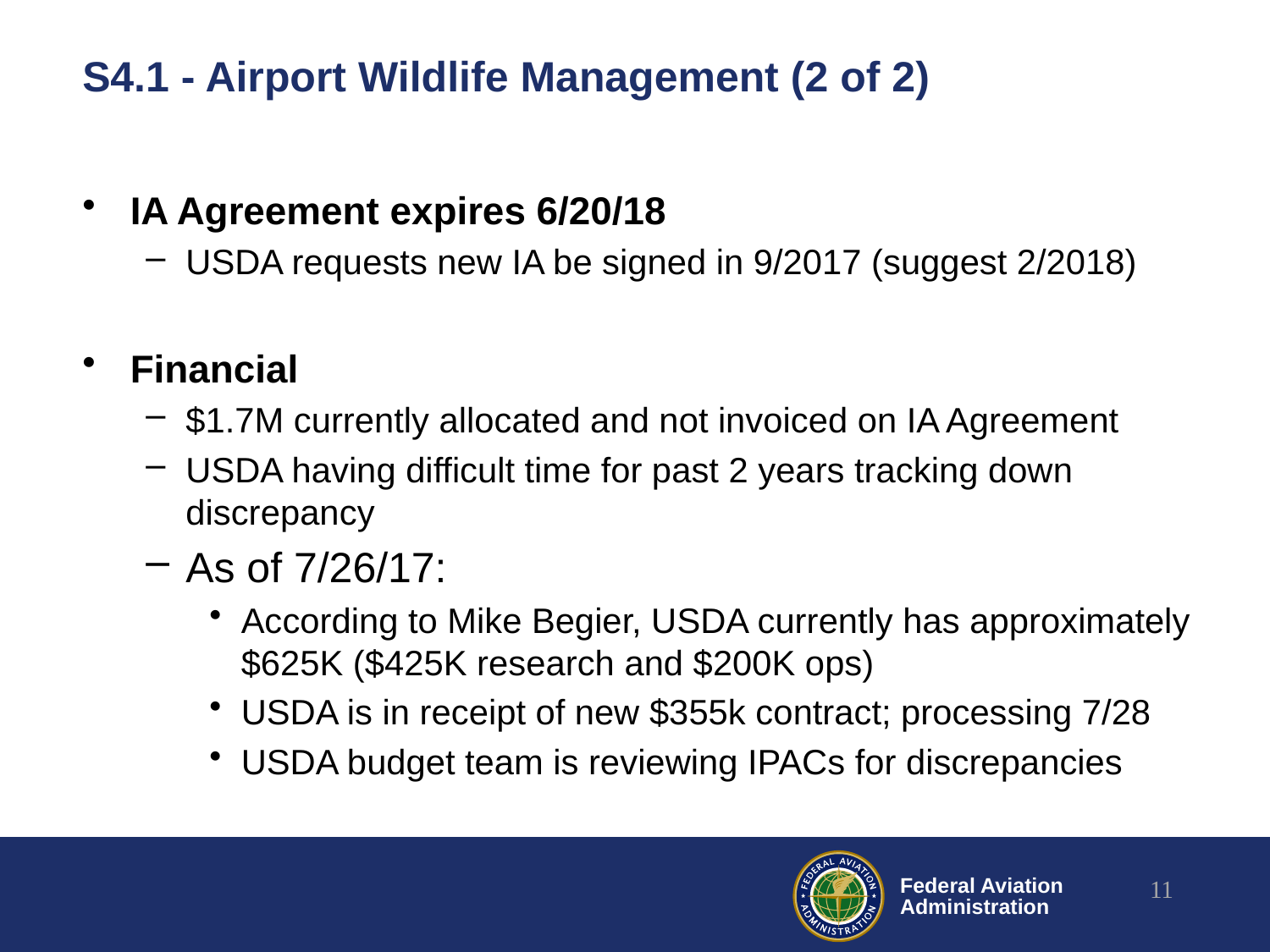

# S4.1 - Airport Wildlife Management (2 of 2)
IA Agreement expires 6/20/18
USDA requests new IA be signed in 9/2017 (suggest 2/2018)

Financial
$1.7M currently allocated and not invoiced on IA Agreement
USDA having difficult time for past 2 years tracking down discrepancy
As of 7/26/17:
According to Mike Begier, USDA currently has approximately $625K ($425K research and $200K ops)
USDA is in receipt of new $355k contract; processing 7/28
USDA budget team is reviewing IPACs for discrepancies

11